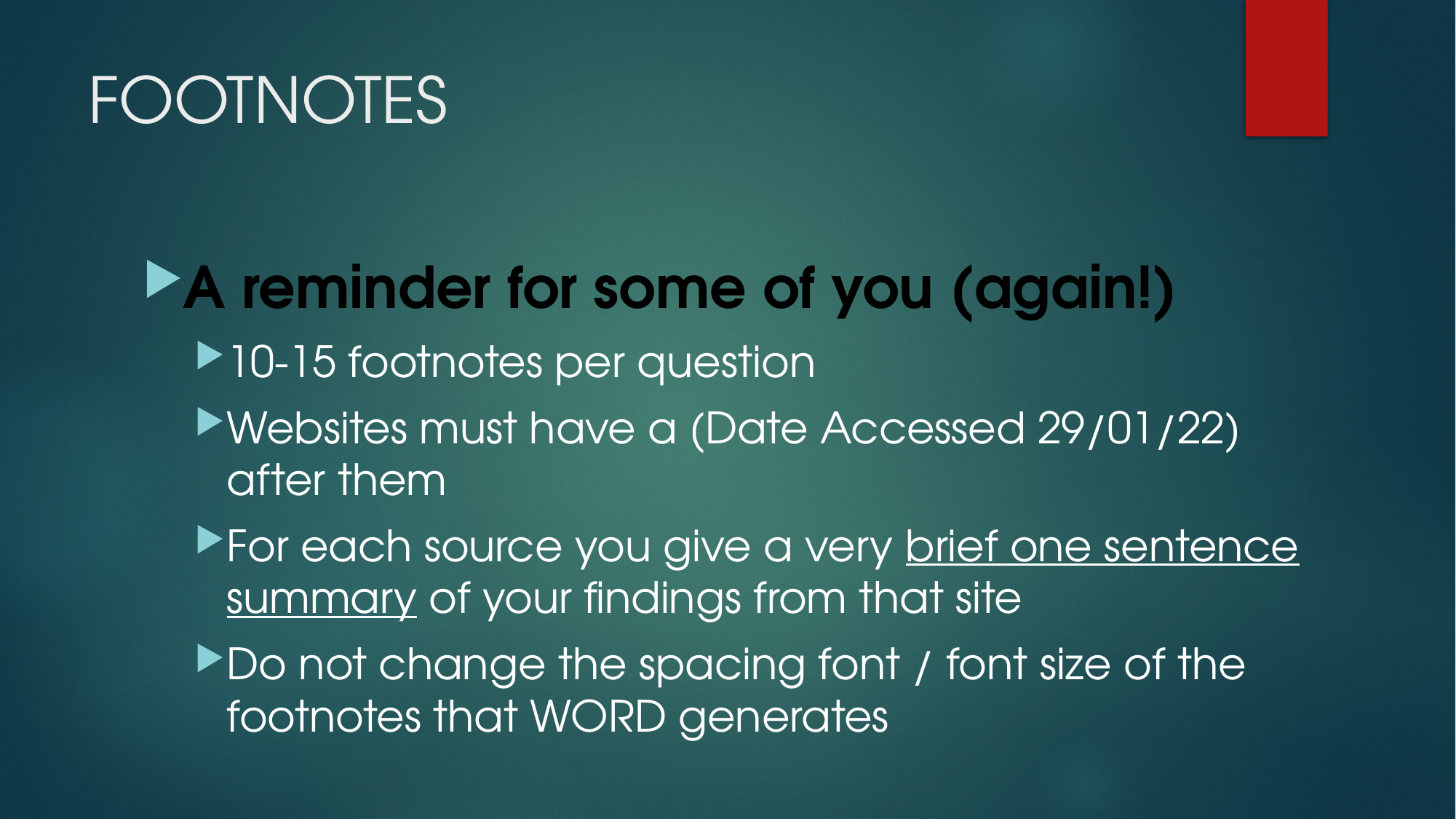

# FOOTNOTES
A reminder for some of you (again!)
10-15 footnotes per question
Websites must have a (Date Accessed 29/01/22) after them
For each source you give a very brief one sentence summary of your findings from that site
Do not change the spacing font / font size of the footnotes that WORD generates